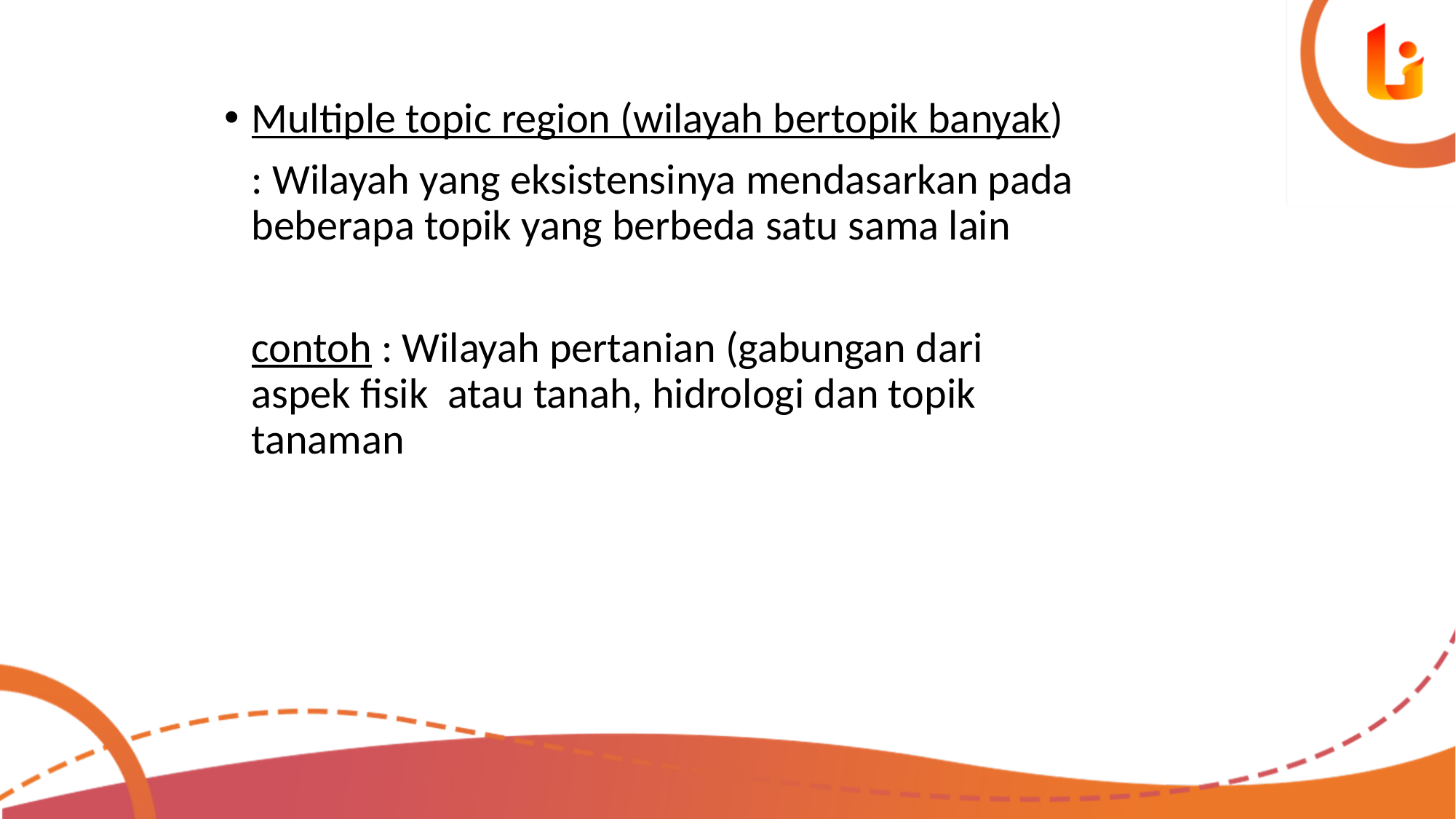

Multiple topic region (wilayah bertopik banyak)
	: Wilayah yang eksistensinya mendasarkan pada beberapa topik yang berbeda satu sama lain

	contoh : Wilayah pertanian (gabungan dari aspek fisik  atau tanah, hidrologi dan topik tanaman